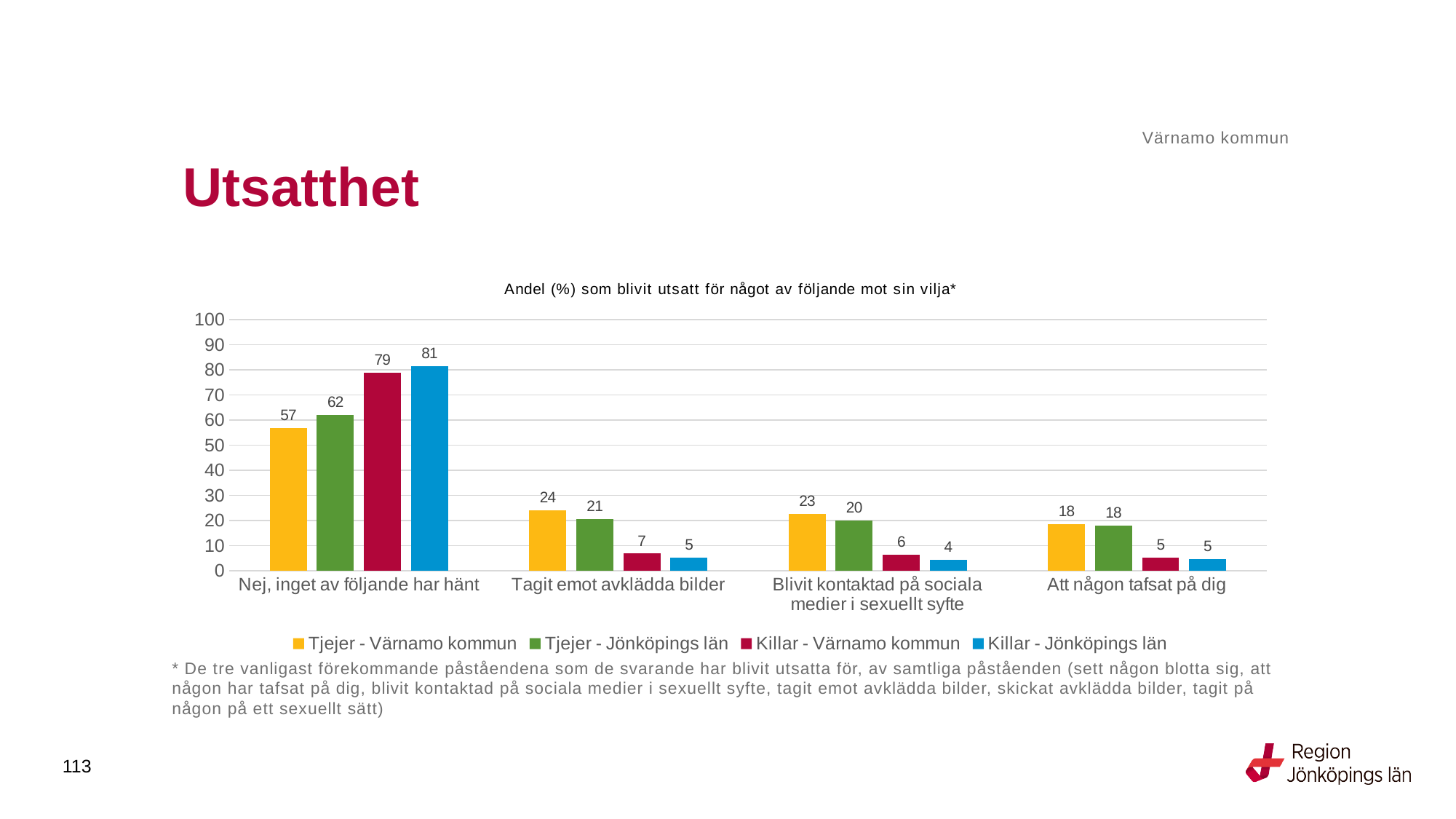

Värnamo kommun
# Utsatthet

### Chart: Andel (%) som blivit utsatt för något av följande mot sin vilja*

| Category | Tjejer - Värnamo kommun | Tjejer - Jönköpings län | Killar - Värnamo kommun | Killar - Jönköpings län |
|---|---|---|---|---|
| Nej, inget av följande har hänt | 56.9231 | 61.9684 | 78.9474 | 81.4602 |
| Tagit emot avklädda bilder | 24.1026 | 20.5975 | 6.8421 | 5.237 |
| Blivit kontaktad på sociala medier i sexuellt syfte | 22.5641 | 20.0351 | 6.3158 | 4.396 |
| Att någon tafsat på dig | 18.4615 | 17.9262 | 5.2632 | 4.6636 |
* De tre vanligast förekommande påståendena som de svarande har blivit utsatta för, av samtliga påståenden (sett någon blotta sig, att någon har tafsat på dig, blivit kontaktad på sociala medier i sexuellt syfte, tagit emot avklädda bilder, skickat avklädda bilder, tagit på någon på ett sexuellt sätt)
113